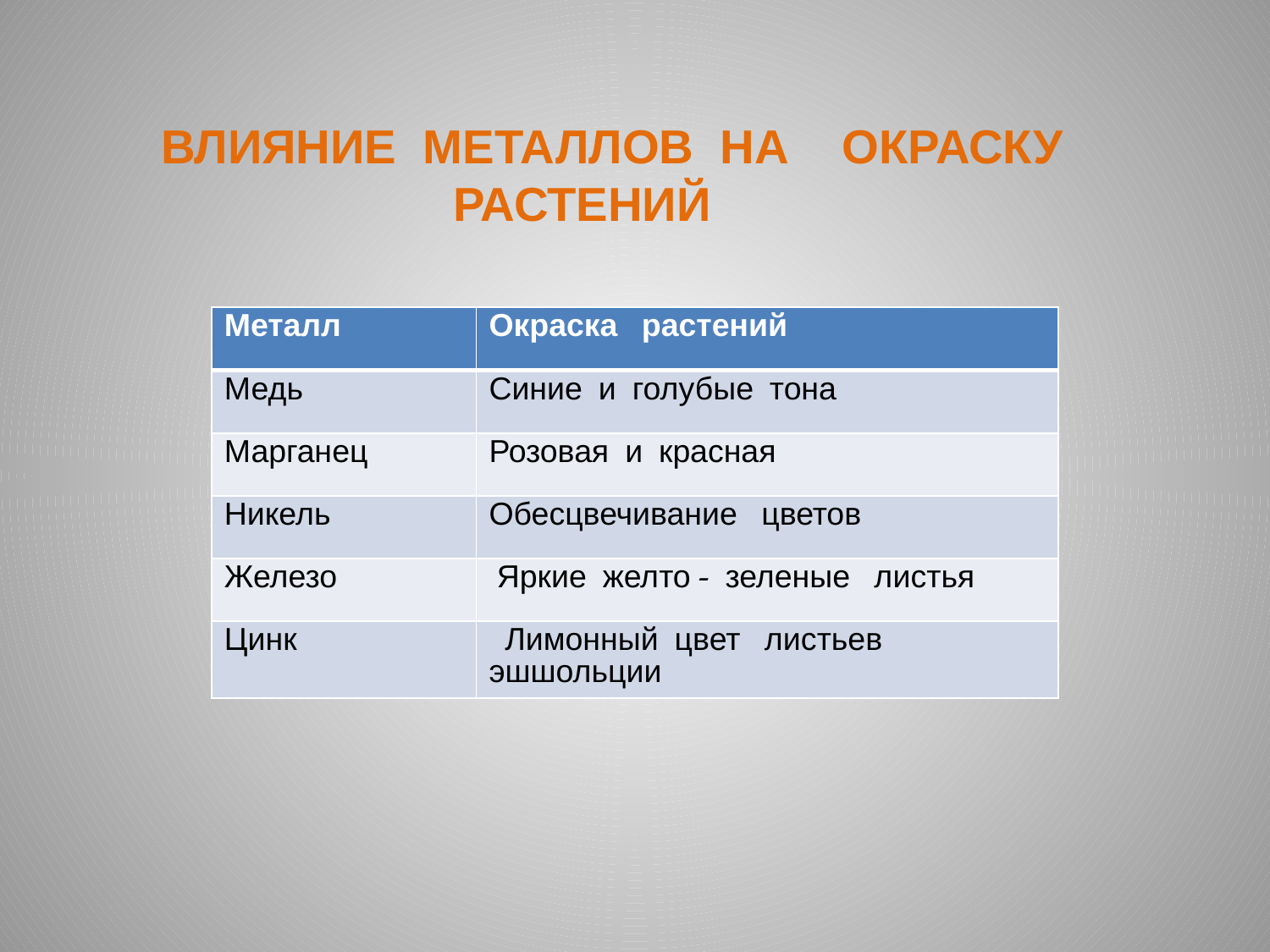

# Влияние  металлов  на    окраску растений

| Металл | Окраска растений |
| --- | --- |
| Медь | Синие и голубые тона |
| Марганец | Розовая и красная |
| Никель | Обесцвечивание цветов |
| Железо | Яркие желто - зеленые листья |
| Цинк | Лимонный цвет листьев эшшольции |